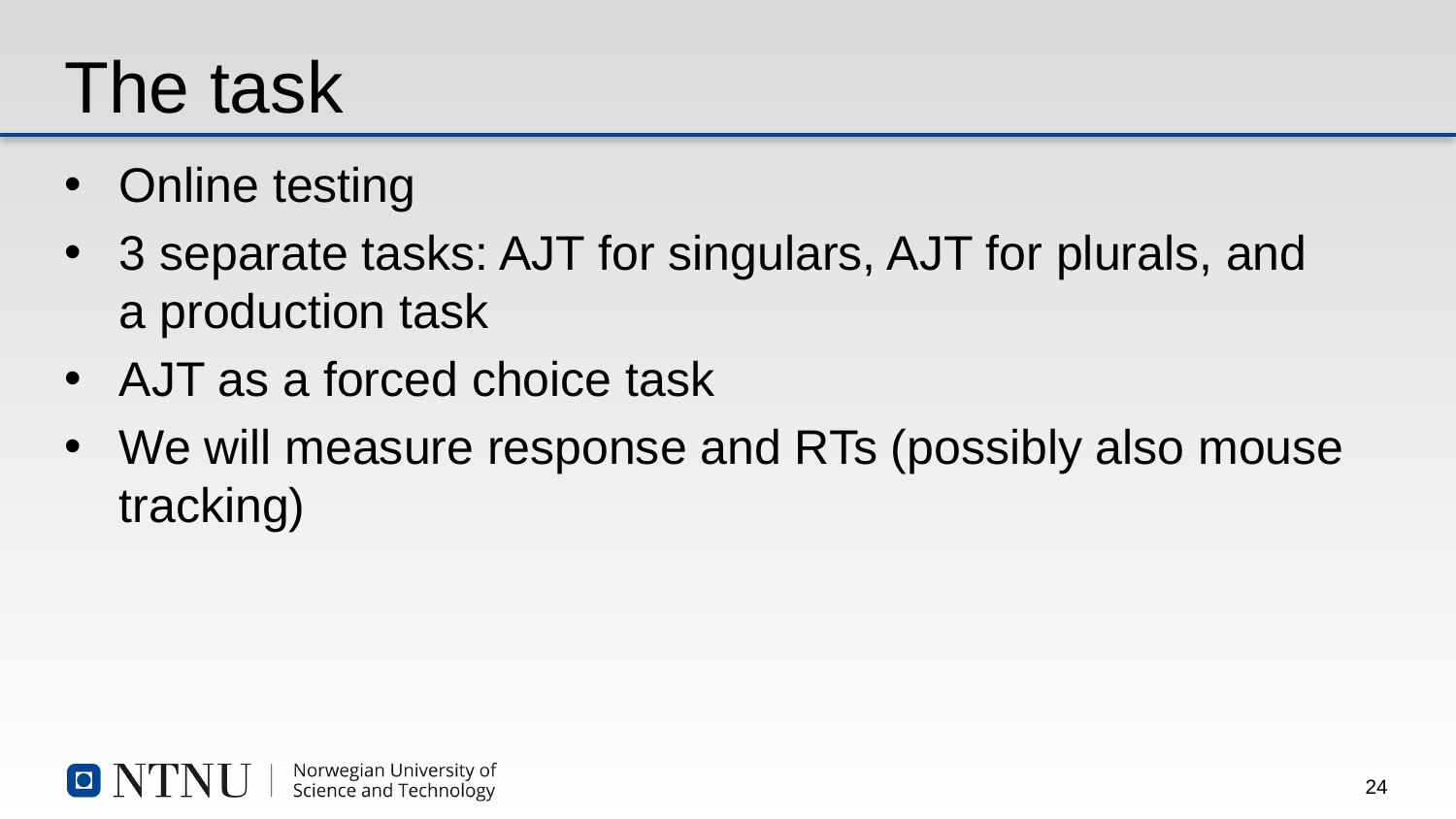

# The task
Online testing
3 separate tasks: AJT for singulars, AJT for plurals, and a production task
AJT as a forced choice task
We will measure response and RTs (possibly also mouse tracking)